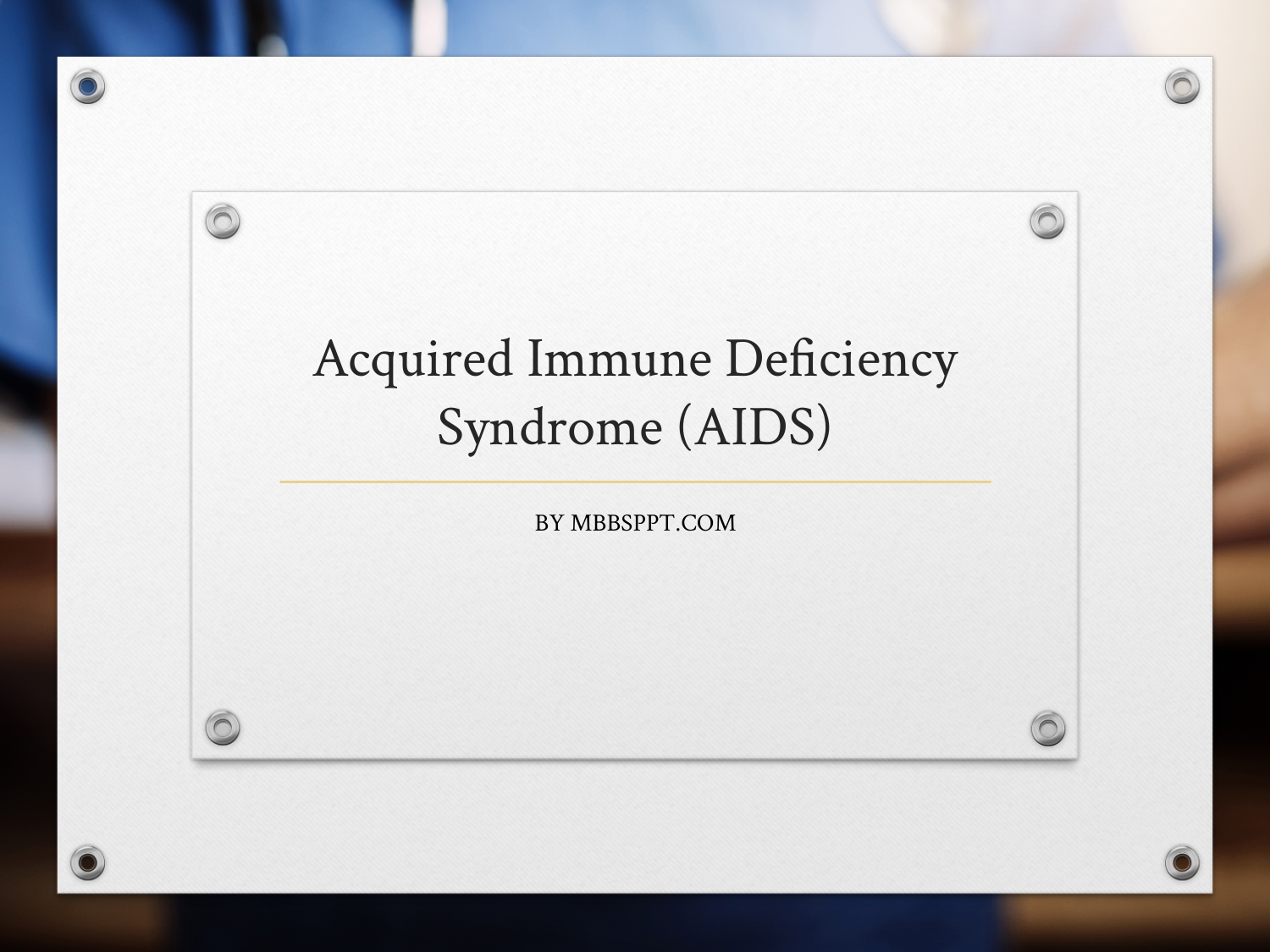

# Acquired Immune Deficiency Syndrome (AIDS)
BY MBBSPPT.COM